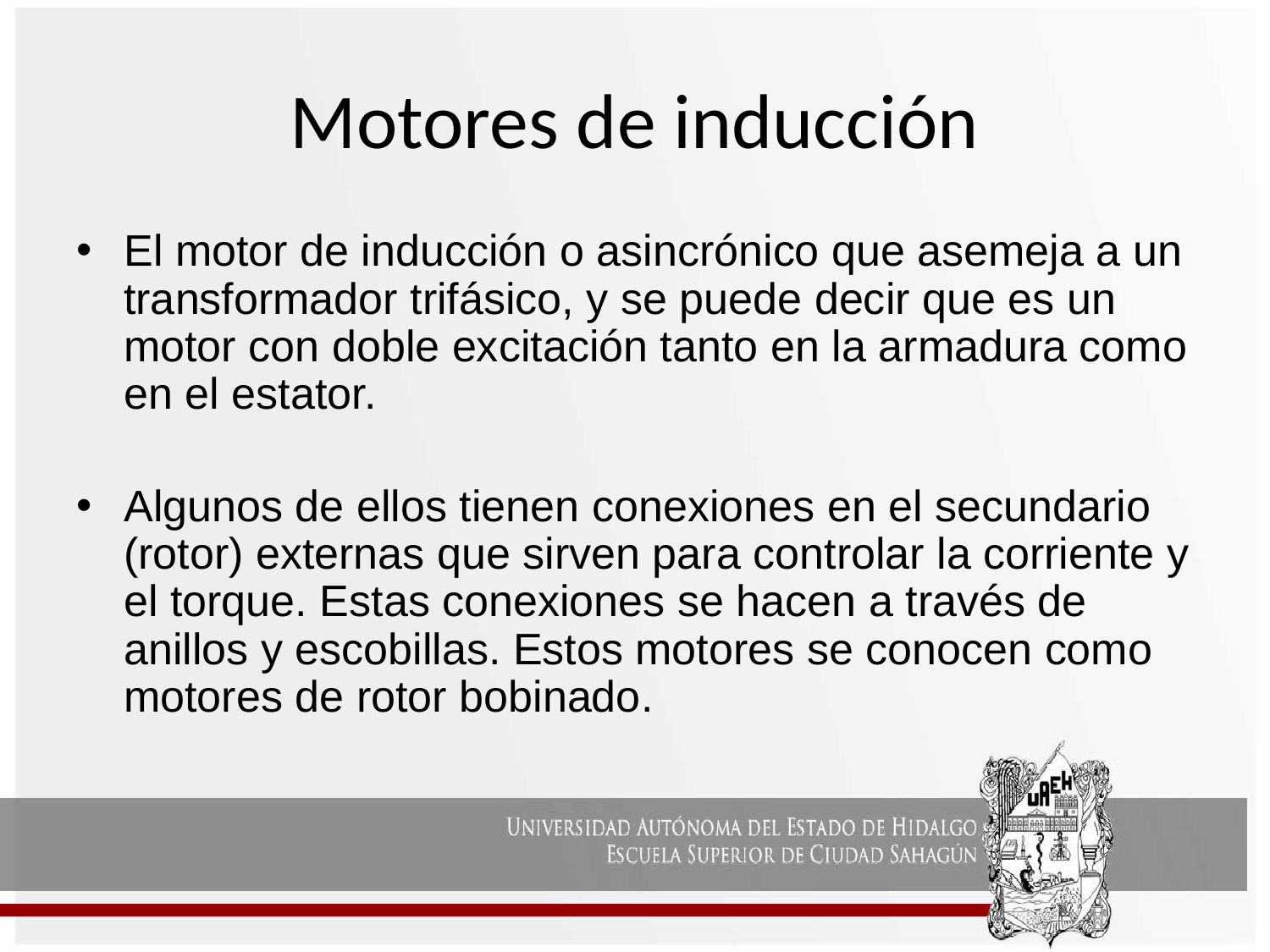

# Motores de inducción
El motor de inducción o asincrónico que asemeja a un transformador trifásico, y se puede decir que es un motor con doble excitación tanto en la armadura como en el estator.

Algunos de ellos tienen conexiones en el secundario (rotor) externas que sirven para controlar la corriente y el torque. Estas conexiones se hacen a través de anillos y escobillas. Estos motores se conocen como motores de rotor bobinado.